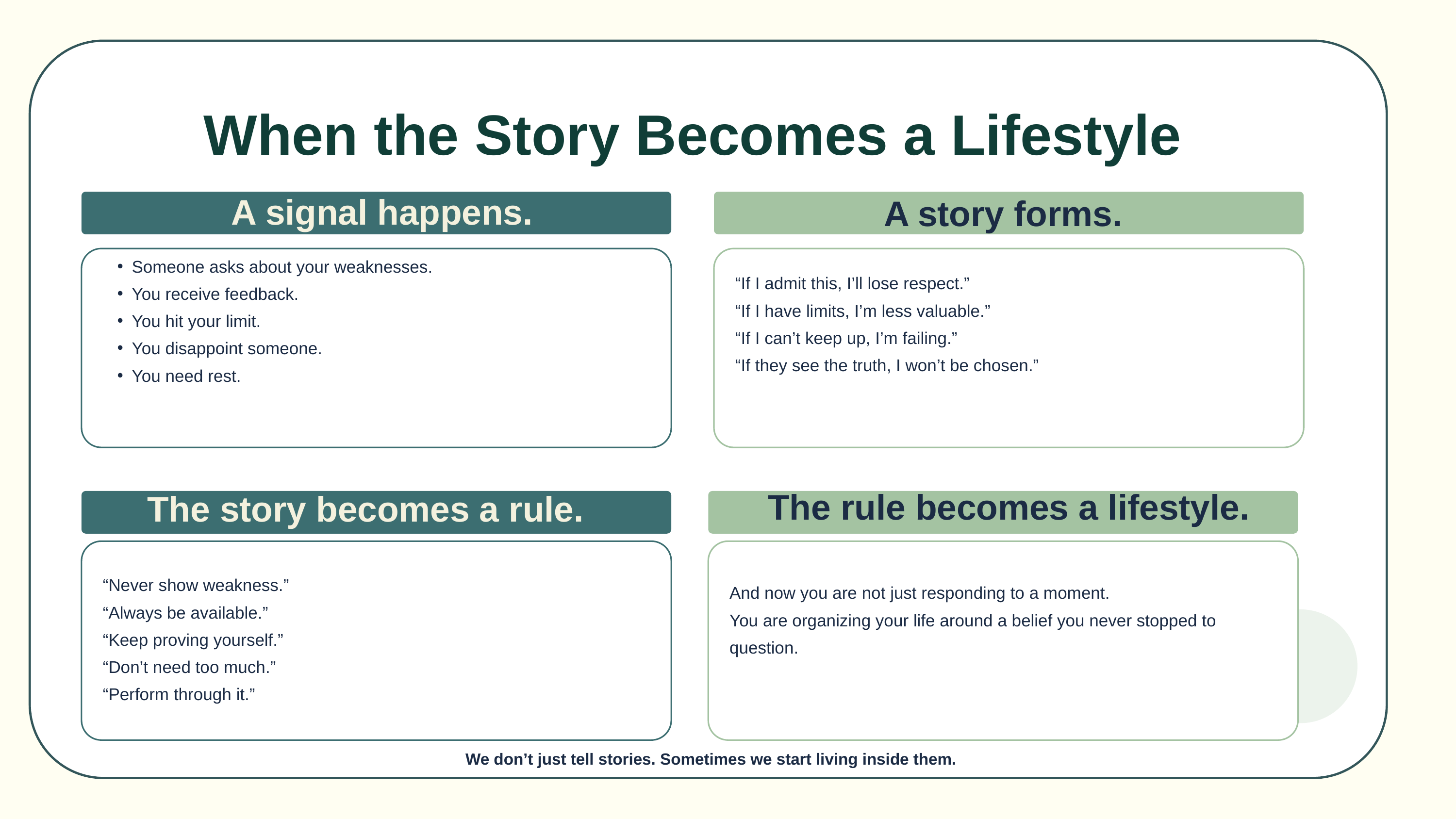

When the Story Becomes a Lifestyle

A signal happens.
A story forms.

Someone asks about your weaknesses.
You receive feedback.
You hit your limit.
You disappoint someone.
You need rest.

“If I admit this, I’ll lose respect.”
“If I have limits, I’m less valuable.”
“If I can’t keep up, I’m failing.”
“If they see the truth, I won’t be chosen.”

The rule becomes a lifestyle.
The story becomes a rule.

“Never show weakness.”
“Always be available.”
“Keep proving yourself.”
“Don’t need too much.”
“Perform through it.”

And now you are not just responding to a moment.
You are organizing your life around a belief you never stopped to question.

We don’t just tell stories. Sometimes we start living inside them.